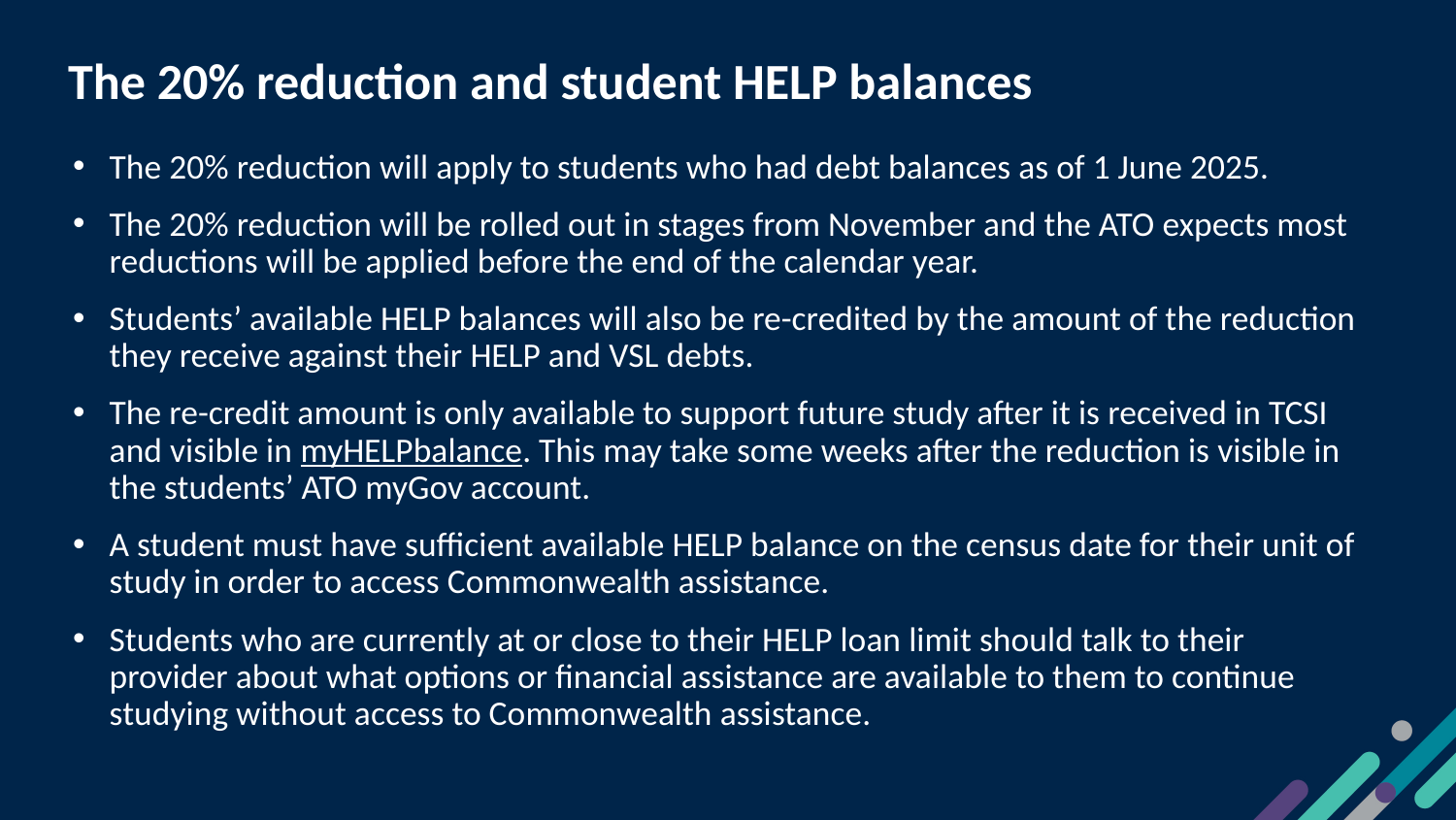

# The 20% reduction and student HELP balances

The 20% reduction will apply to students who had debt balances as of 1 June 2025.
The 20% reduction will be rolled out in stages from November and the ATO expects most reductions will be applied before the end of the calendar year.
Students’ available HELP balances will also be re-credited by the amount of the reduction they receive against their HELP and VSL debts.
The re-credit amount is only available to support future study after it is received in TCSI and visible in myHELPbalance. This may take some weeks after the reduction is visible in the students’ ATO myGov account.
A student must have sufficient available HELP balance on the census date for their unit of study in order to access Commonwealth assistance.
Students who are currently at or close to their HELP loan limit should talk to their provider about what options or financial assistance are available to them to continue studying without access to Commonwealth assistance.